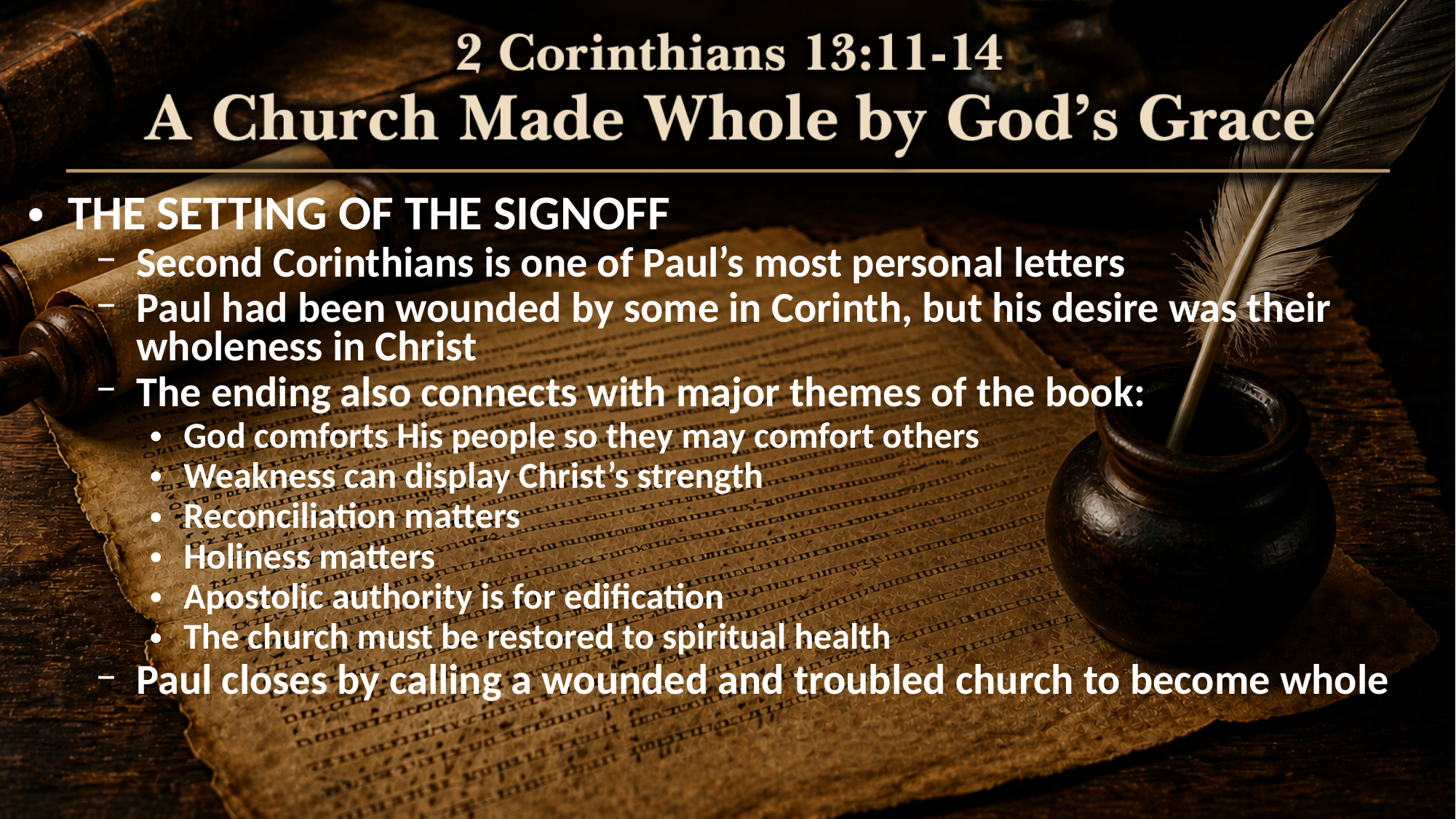

THE SETTING OF THE SIGNOFF
Second Corinthians is one of Paul’s most personal letters
Paul had been wounded by some in Corinth, but his desire was their wholeness in Christ
The ending also connects with major themes of the book:
God comforts His people so they may comfort others
Weakness can display Christ’s strength
Reconciliation matters
Holiness matters
Apostolic authority is for edification
The church must be restored to spiritual health
Paul closes by calling a wounded and troubled church to become whole